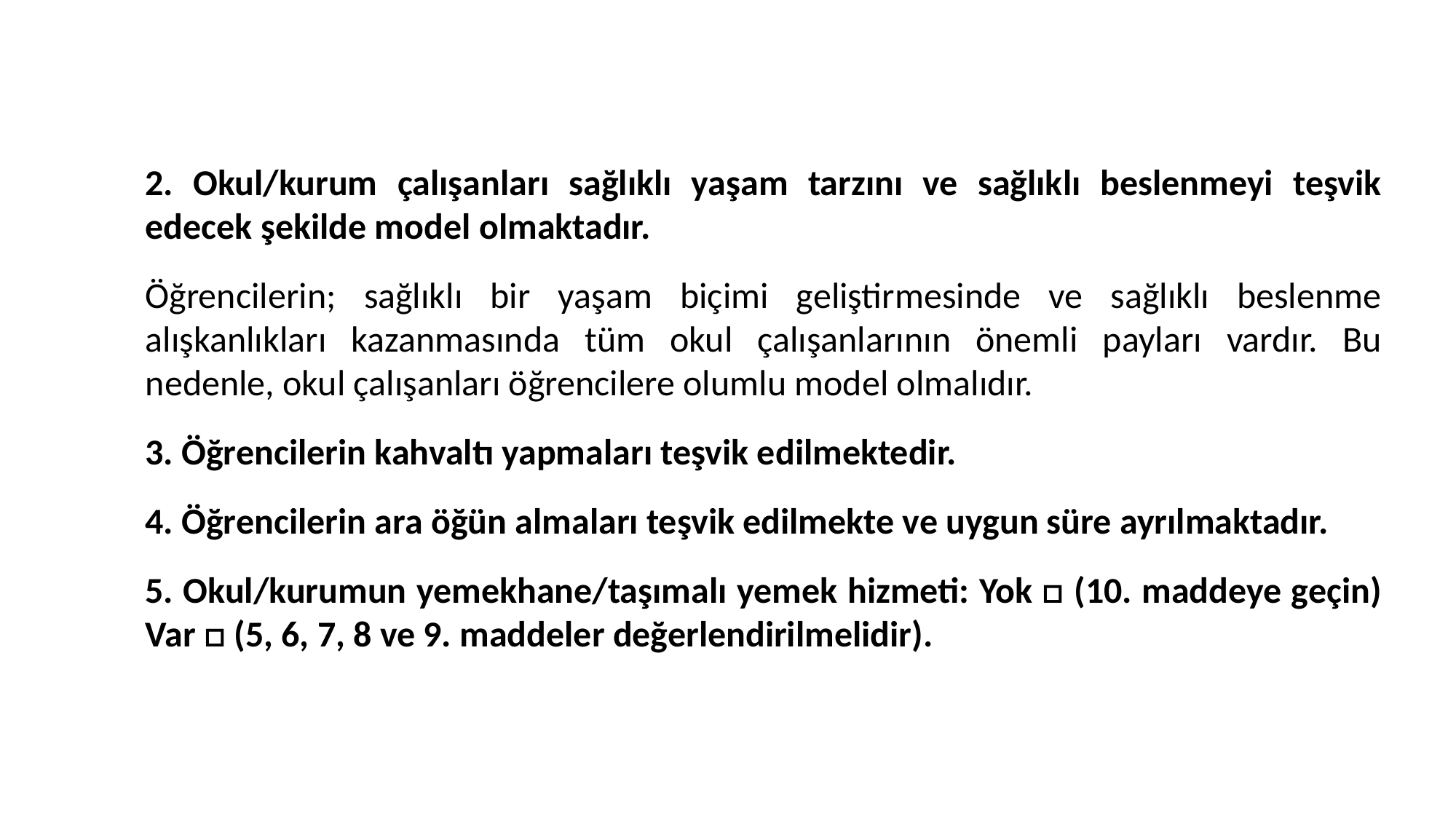

3c-Sağlıklı Beslenme

2. Okul/kurum çalışanları sağlıklı yaşam tarzını ve sağlıklı beslenmeyi teşvik edecek şekilde model olmaktadır.

Öğrencilerin; sağlıklı bir yaşam biçimi geliştirmesinde ve sağlıklı beslenme alışkanlıkları kazanmasında tüm okul çalışanlarının önemli payları vardır. Bu nedenle, okul çalışanları öğrencilere olumlu model olmalıdır.

3. Öğrencilerin kahvaltı yapmaları teşvik edilmektedir.

4. Öğrencilerin ara öğün almaları teşvik edilmekte ve uygun süre ayrılmaktadır.

5. Okul/kurumun yemekhane/taşımalı yemek hizmeti: Yok □ (10. maddeye geçin) Var □ (5, 6, 7, 8 ve 9. maddeler değerlendirilmelidir).